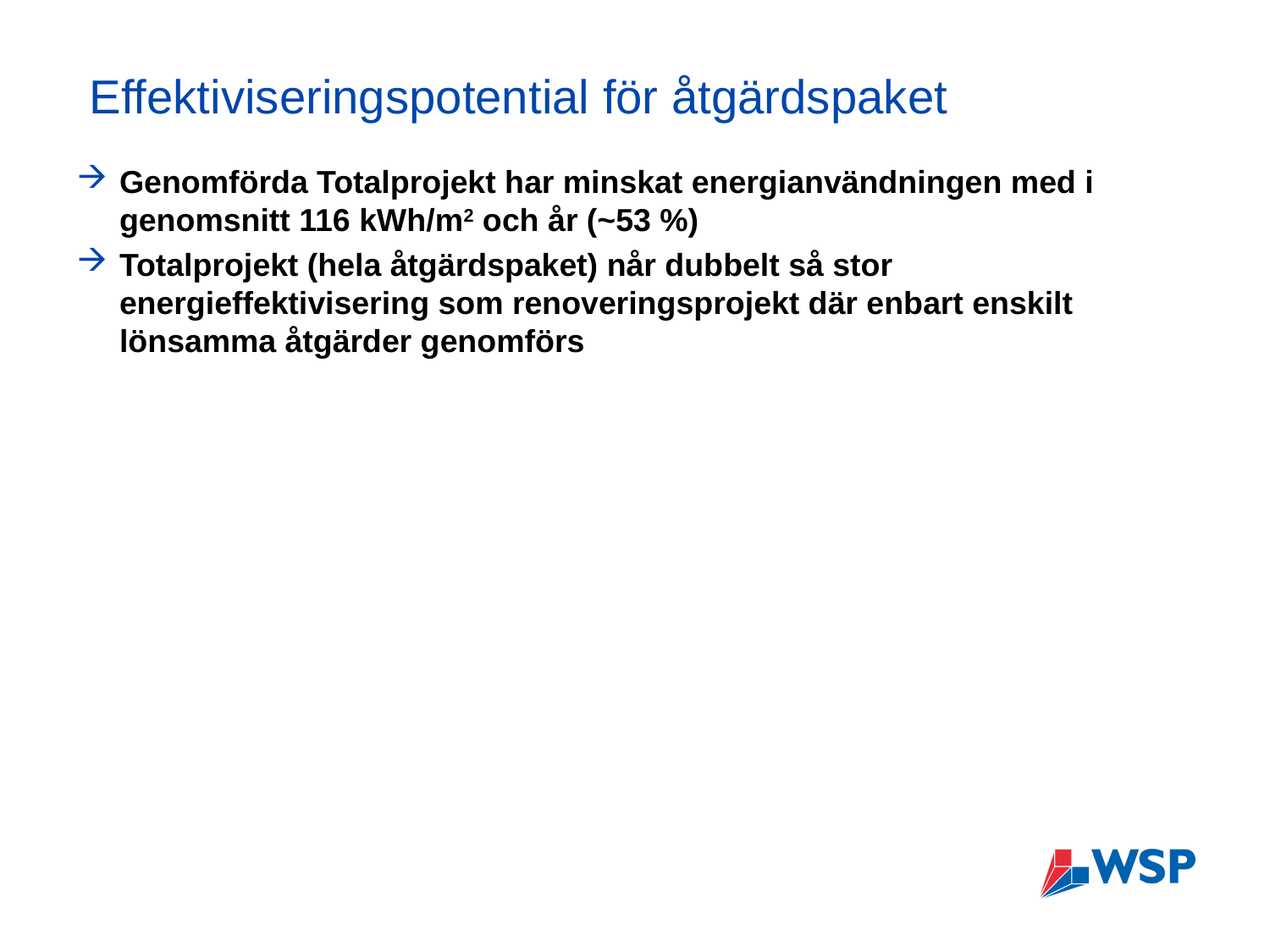

# Effektiviseringspotential för åtgärdspaket
Genomförda Totalprojekt har minskat energianvändningen med i genomsnitt 116 kWh/m2 och år (~53 %)
Totalprojekt (hela åtgärdspaket) når dubbelt så stor energieffektivisering som renoveringsprojekt där enbart enskilt lönsamma åtgärder genomförs